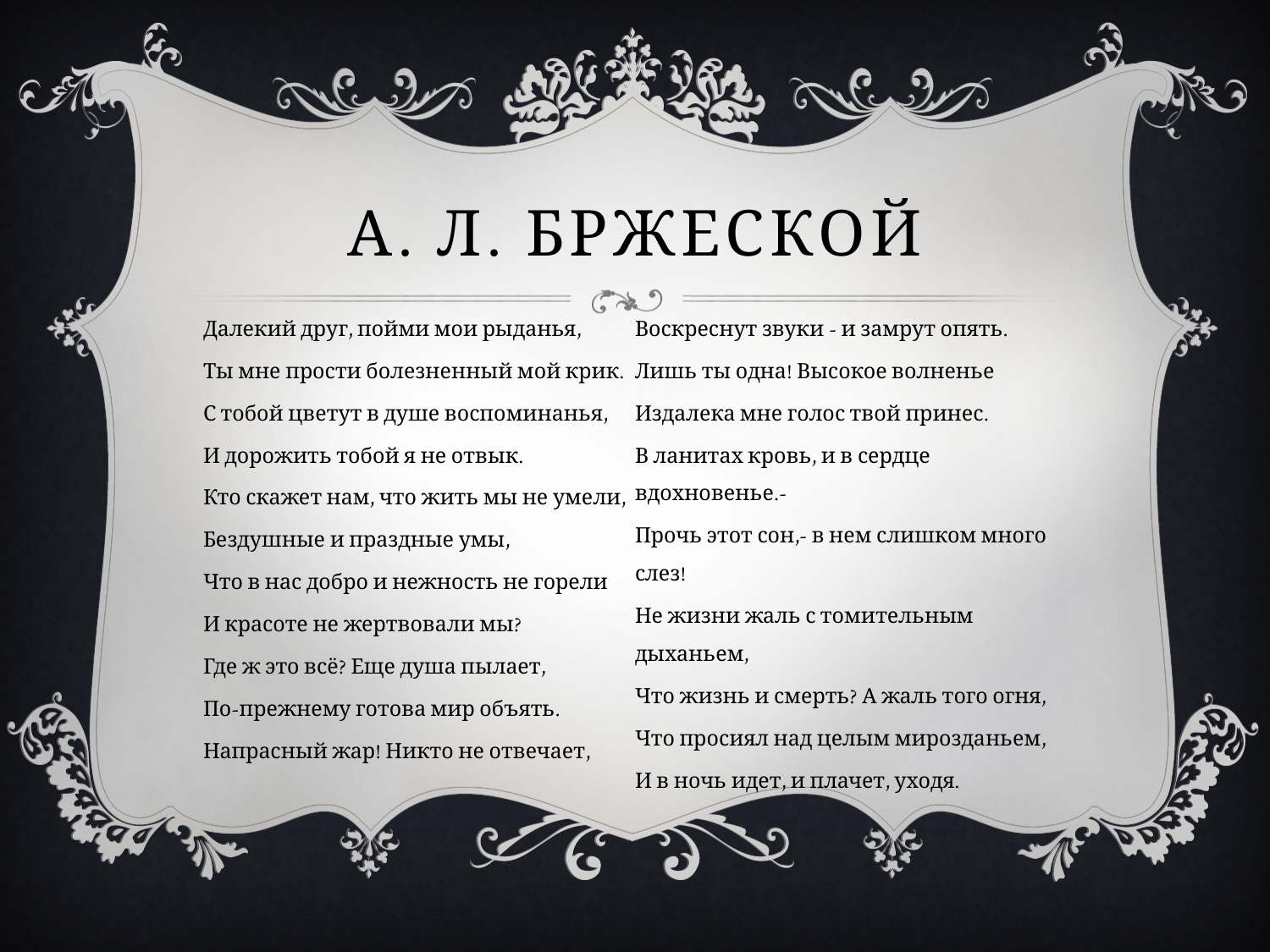

# А. Л. БРЖЕСКОЙ
Далекий друг, пойми мои рыданья,
Ты мне прости болезненный мой крик.
С тобой цветут в душе воспоминанья,
И дорожить тобой я не отвык.
Кто скажет нам, что жить мы не умели,
Бездушные и праздные умы,
Что в нас добро и нежность не горели
И красоте не жертвовали мы?
Где ж это всё? Еще душа пылает,
По-прежнему готова мир объять.
Напрасный жар! Никто не отвечает,
Воскреснут звуки - и замрут опять.
Лишь ты одна! Высокое волненье
Издалека мне голос твой принес.
В ланитах кровь, и в сердце вдохновенье.-
Прочь этот сон,- в нем слишком много слез!
Не жизни жаль с томительным дыханьем,
Что жизнь и смерть? А жаль того огня,
Что просиял над целым мирозданьем,
И в ночь идет, и плачет, уходя.